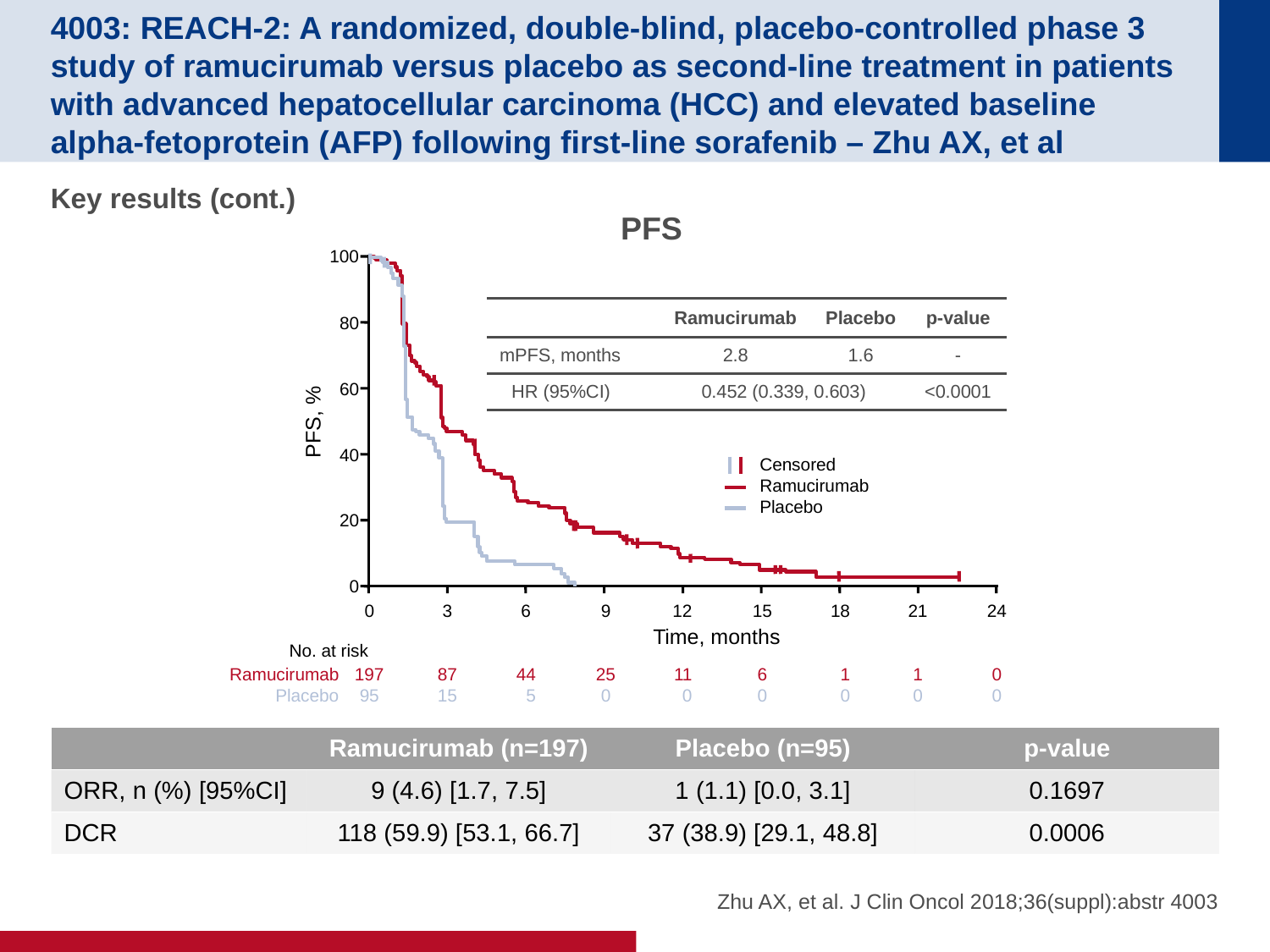

# 4003: REACH-2: A randomized, double-blind, placebo-controlled phase 3 study of ramucirumab versus placebo as second-line treatment in patients with advanced hepatocellular carcinoma (HCC) and elevated baseline alpha-fetoprotein (AFP) following first-line sorafenib – Zhu AX, et al
Key results (cont.)

PFS
100

80
60
PFS, %
40
Censored
Ramucirumab
Placebo
20
0
0

197
95
3

87
15
6

44
5
9

25
0
12

11
0
15

6
0
18

1
0
21

1
0
24

0
0
Time, months

|  | Ramucirumab | Placebo | p-value |
| --- | --- | --- | --- |
| mPFS, months | 2.8 | 1.6 | - |
| HR (95%CI) | 0.452 (0.339, 0.603) |  | <0.0001 |
No. at risk
Ramucirumab
Placebo
|  | Ramucirumab (n=197) | Placebo (n=95) | p-value |
| --- | --- | --- | --- |
| ORR, n (%) [95%CI] | 9 (4.6) [1.7, 7.5] | 1 (1.1) [0.0, 3.1] | 0.1697 |
| DCR | 118 (59.9) [53.1, 66.7] | 37 (38.9) [29.1, 48.8] | 0.0006 |
Zhu AX, et al. J Clin Oncol 2018;36(suppl):abstr 4003